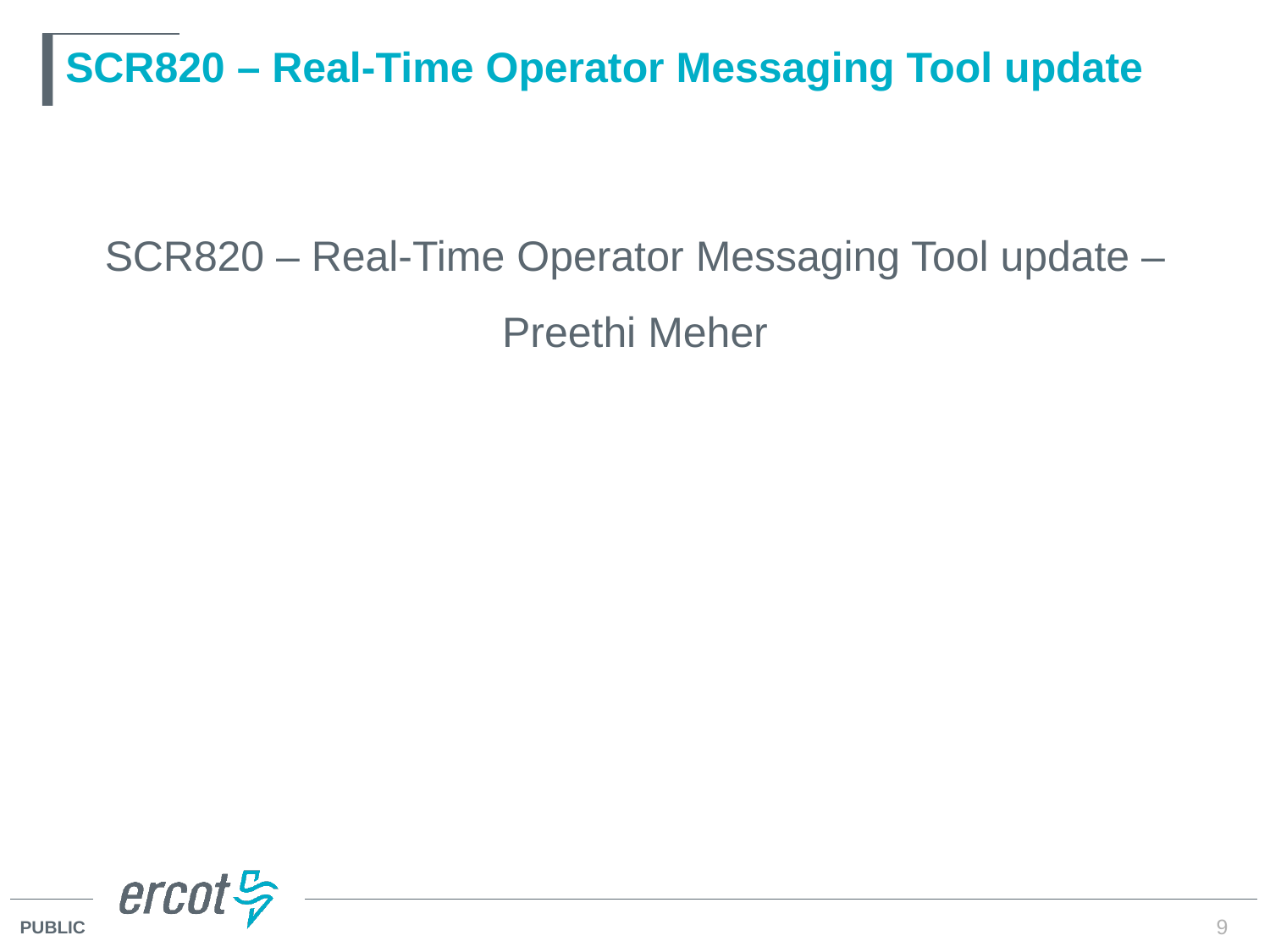

# SCR820 – Real-Time Operator Messaging Tool update

SCR820 – Real-Time Operator Messaging Tool update – Preethi Meher
9